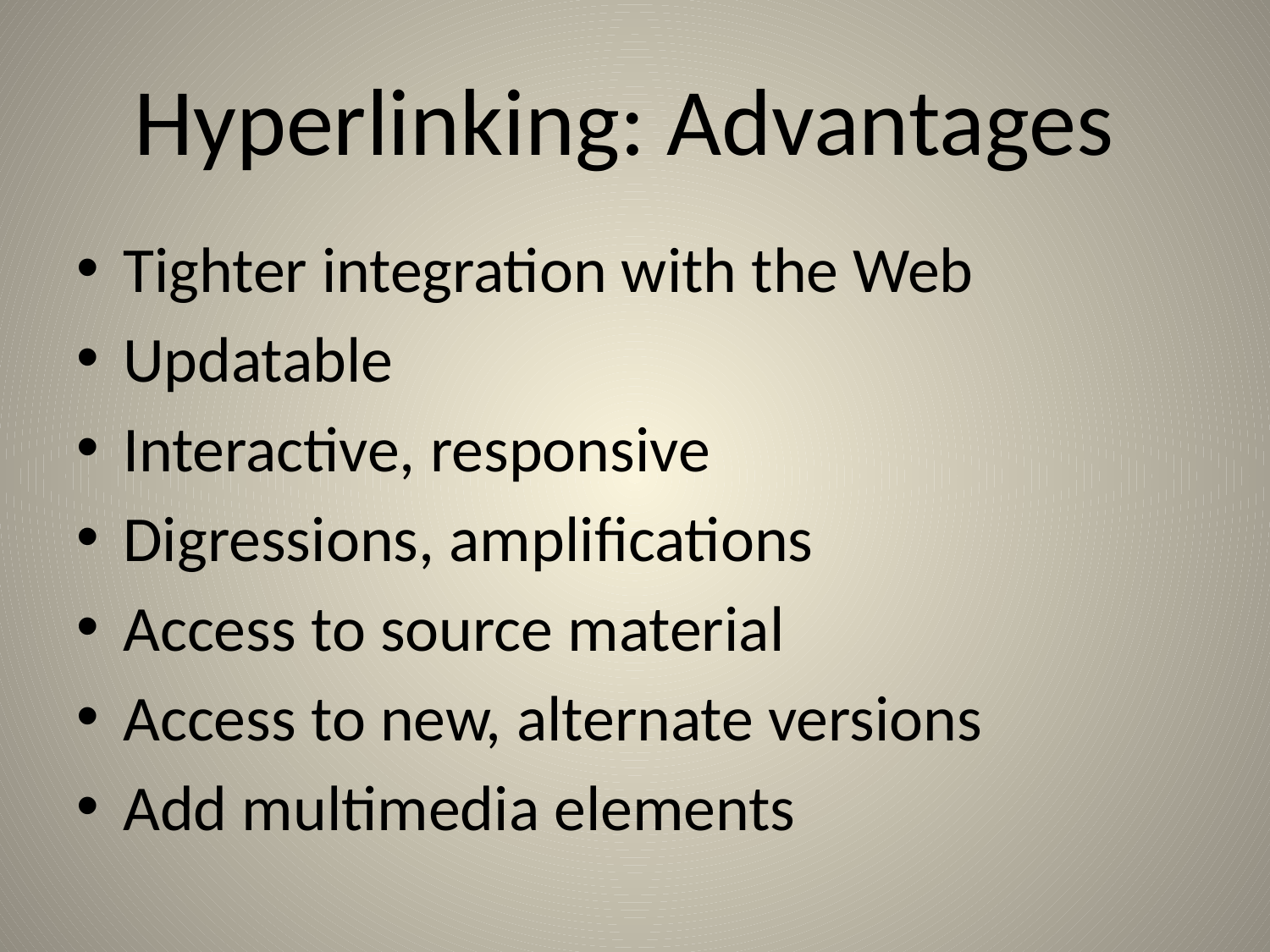

# Hyperlinking: Advantages
Tighter integration with the Web
Updatable
Interactive, responsive
Digressions, amplifications
Access to source material
Access to new, alternate versions
Add multimedia elements